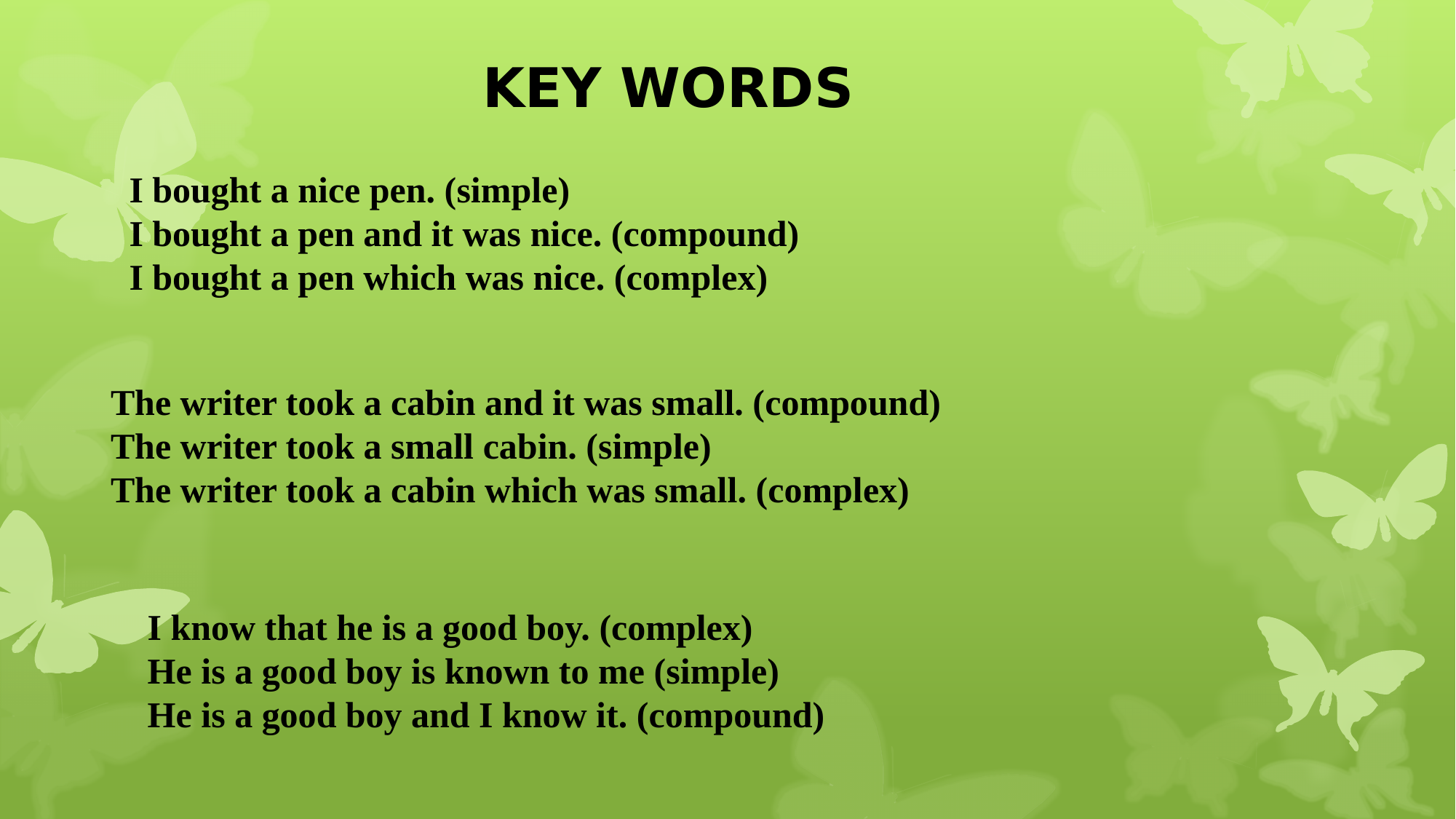

KEY WORDS
I bought a nice pen. (simple)
I bought a pen and it was nice. (compound)
I bought a pen which was nice. (complex)

The writer took a cabin and it was small. (compound)
The writer took a small cabin. (simple)
The writer took a cabin which was small. (complex)

I know that he is a good boy. (complex)
He is a good boy is known to me (simple)
He is a good boy and I know it. (compound)